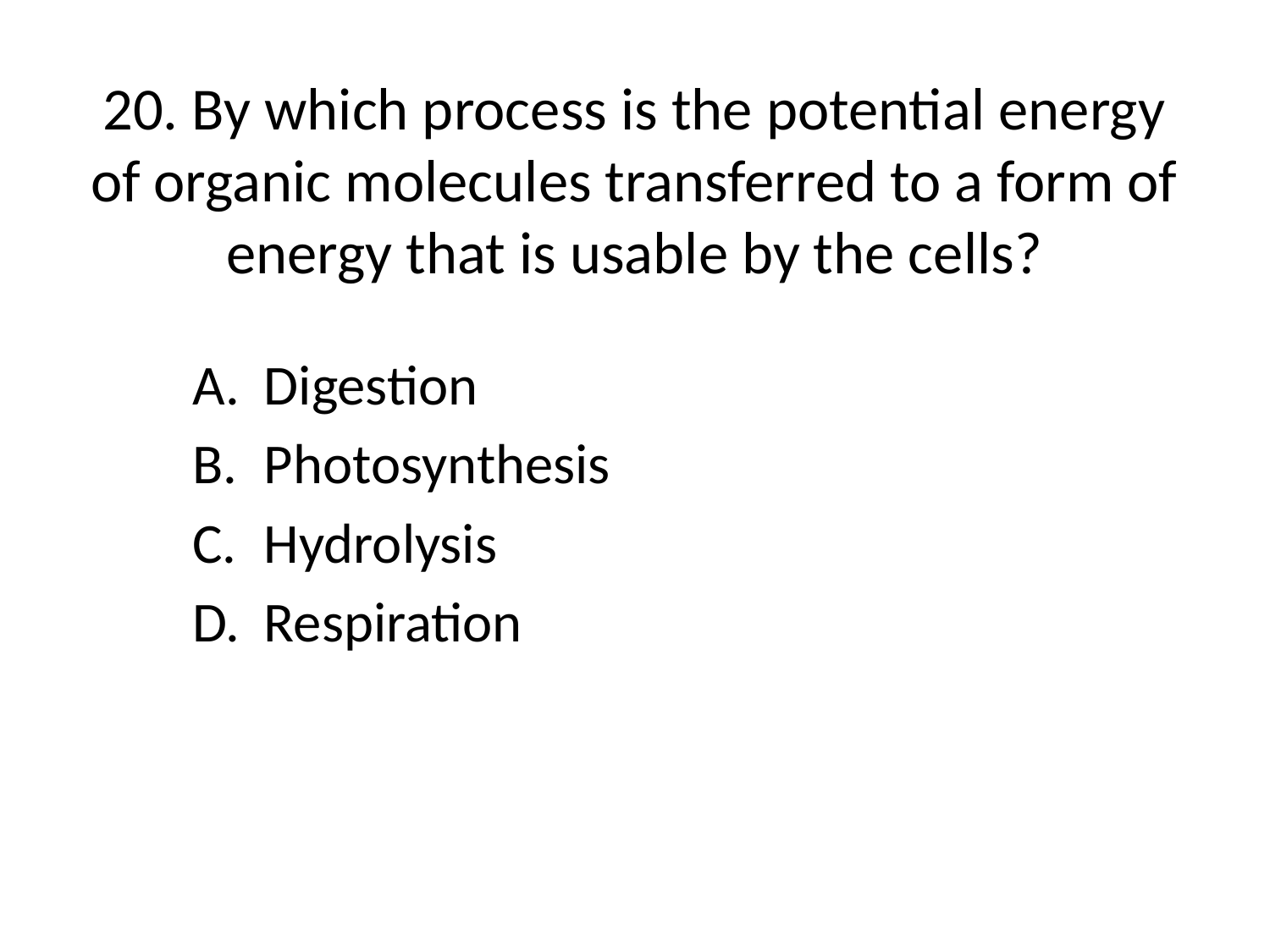

# 20. By which process is the potential energy of organic molecules transferred to a form of energy that is usable by the cells?
Digestion
Photosynthesis
Hydrolysis
Respiration
[Default]
[MC Any]
[MC All]